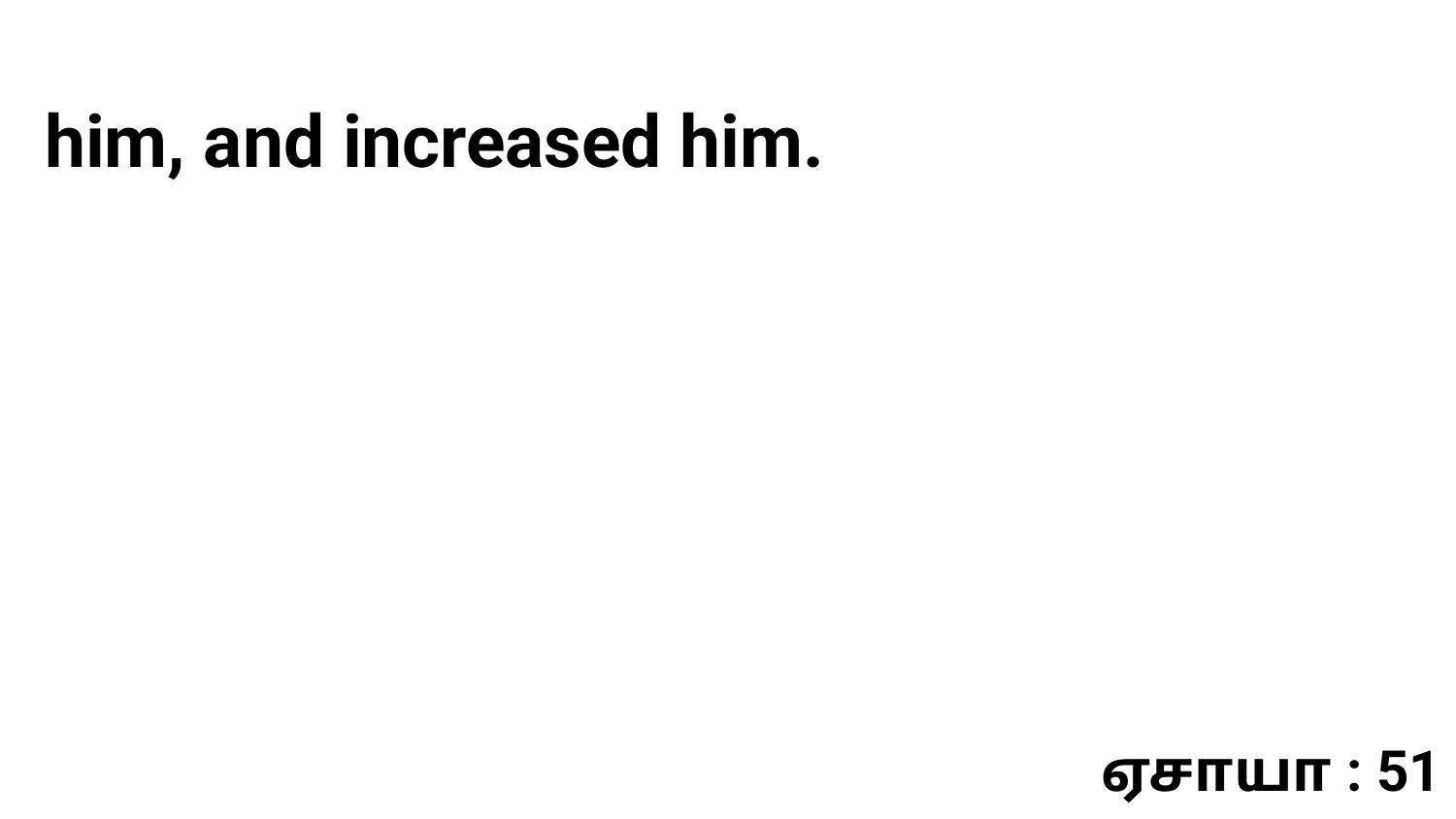

him, and increased him.
ஏசாயா : 51